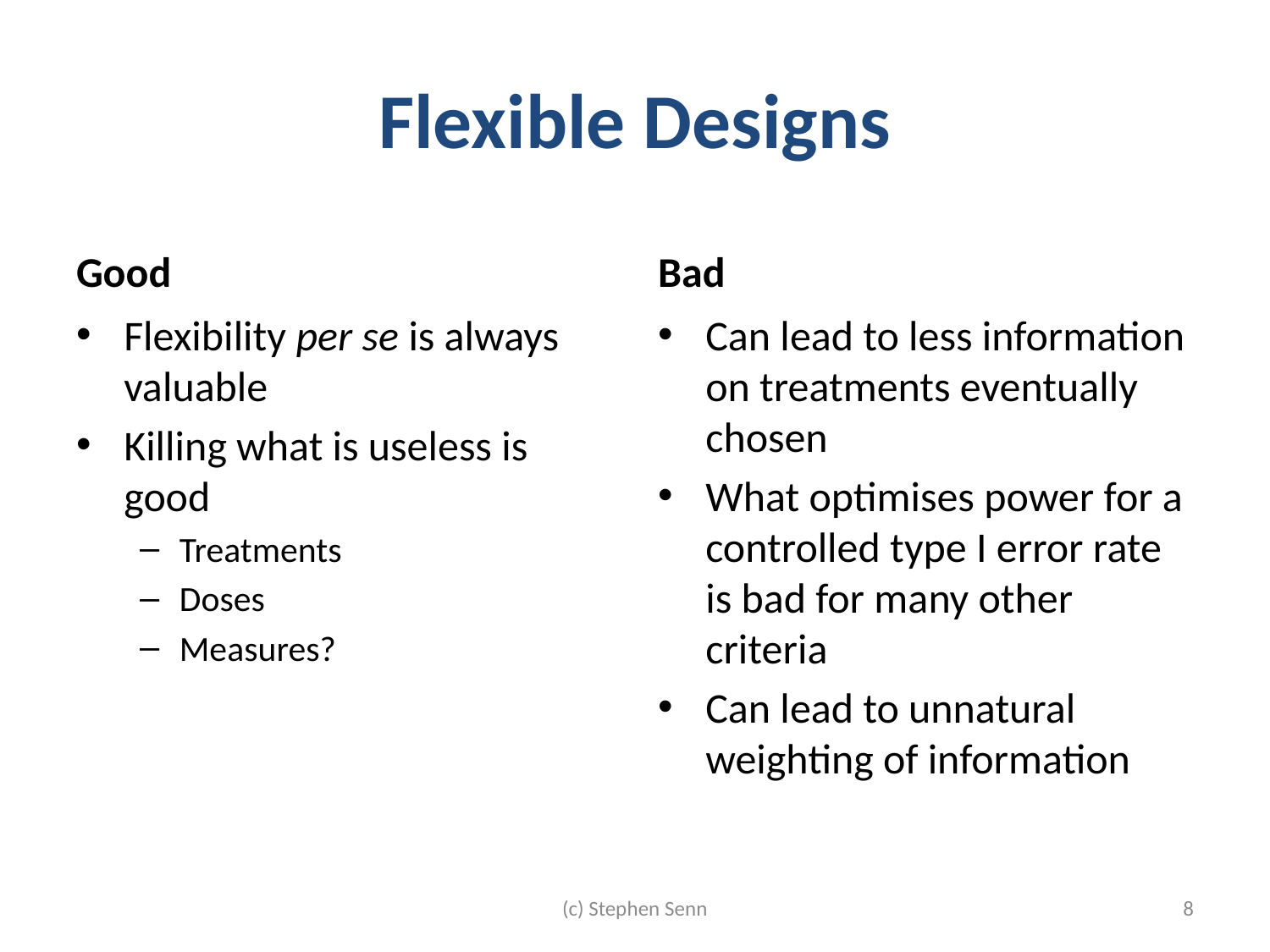

# Flexible Designs
Good
Bad
Flexibility per se is always valuable
Killing what is useless is good
Treatments
Doses
Measures?
Can lead to less information on treatments eventually chosen
What optimises power for a controlled type I error rate is bad for many other criteria
Can lead to unnatural weighting of information
(c) Stephen Senn
8